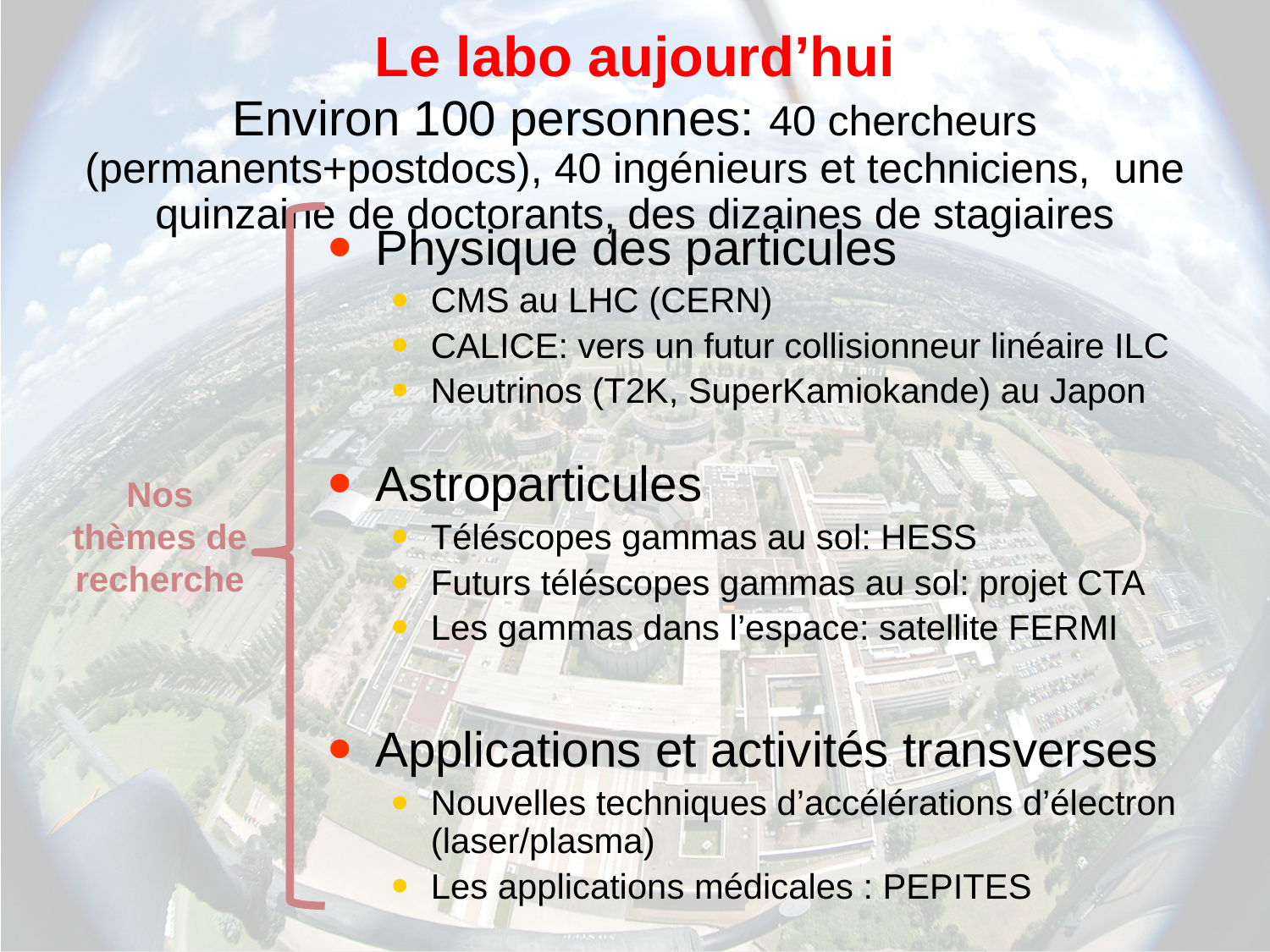

# Le labo aujourd’hui
Environ 100 personnes: 40 chercheurs (permanents+postdocs), 40 ingénieurs et techniciens,  une quinzaine de doctorants, des dizaines de stagiaires

Physique des particules
CMS au LHC (CERN)
CALICE: vers un futur collisionneur linéaire ILC
Neutrinos (T2K, SuperKamiokande) au Japon
Astroparticules
Téléscopes gammas au sol: HESS
Futurs téléscopes gammas au sol: projet CTA
Les gammas dans l’espace: satellite FERMI

Applications et activités transverses
Nouvelles techniques d’accélérations d’électron (laser/plasma)
Les applications médicales : PEPITES
Nos thèmes de recherche